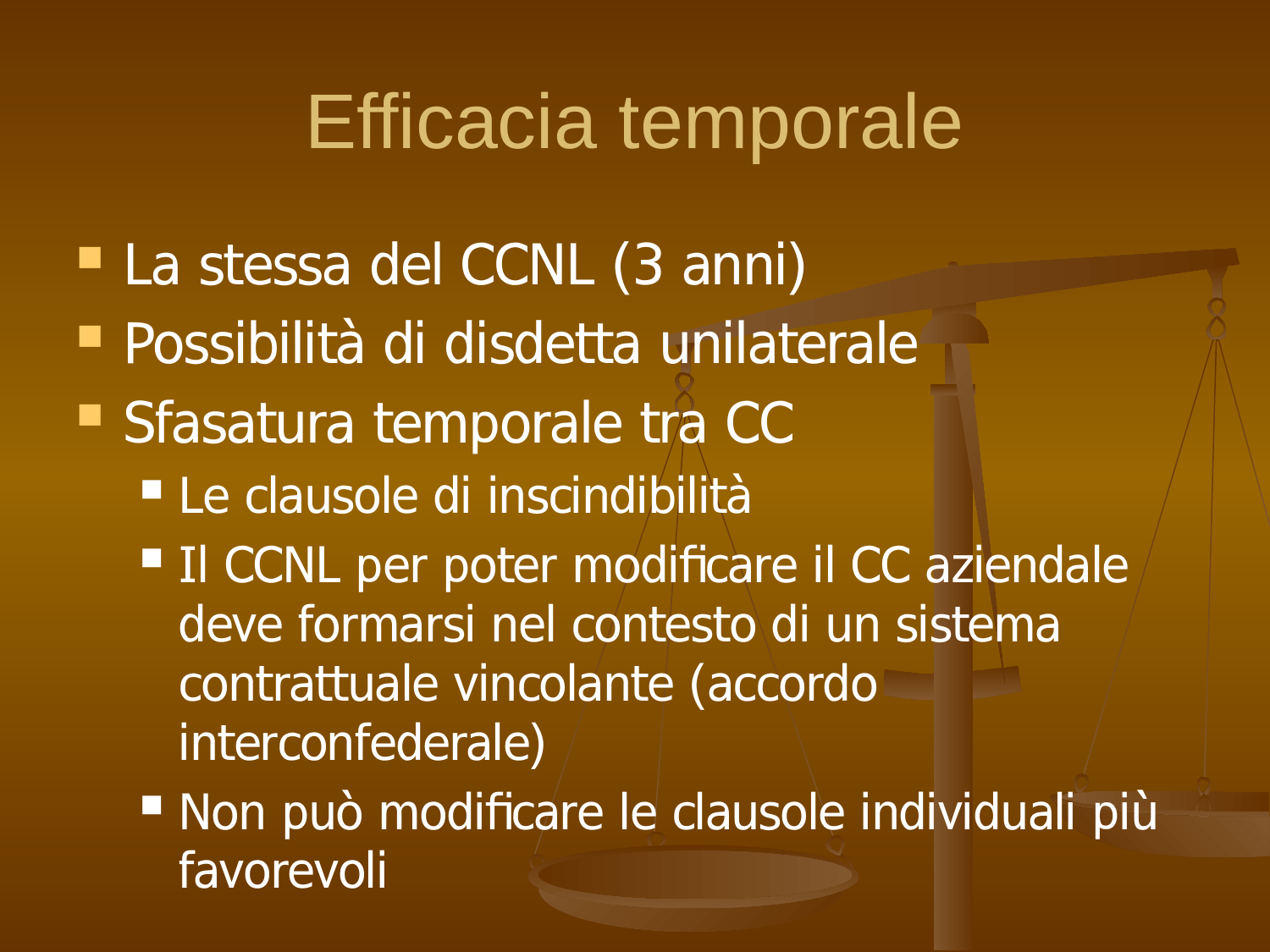

# Efficacia temporale
La stessa del CCNL (3 anni)
Possibilità di disdetta unilaterale
Sfasatura temporale tra CC
Le clausole di inscindibilità
Il CCNL per poter modificare il CC aziendale deve formarsi nel contesto di un sistema contrattuale vincolante (accordo interconfederale)
Non può modificare le clausole individuali più favorevoli